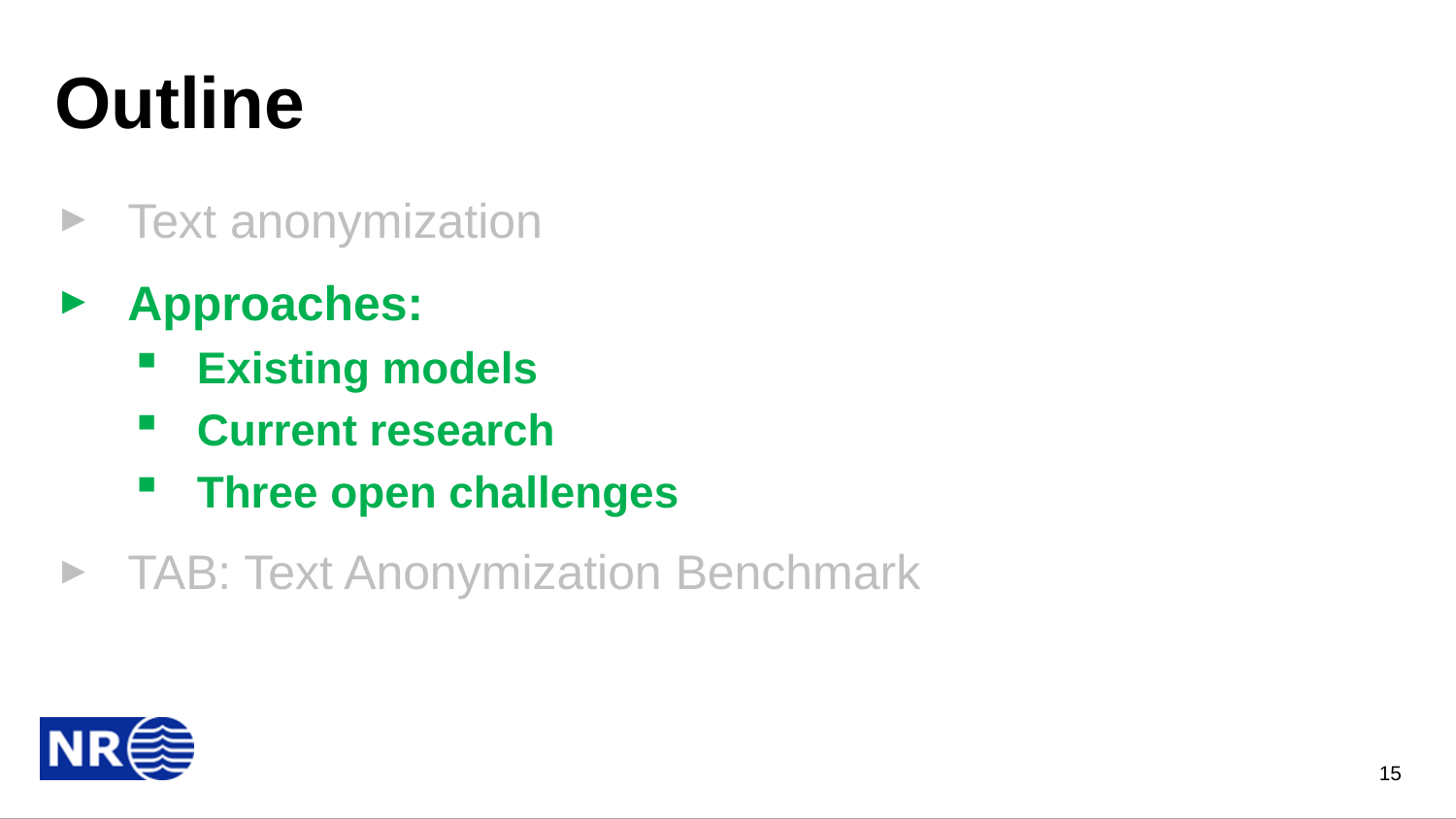

# Outline
Text anonymization
Approaches:
Existing models
Current research
Three open challenges
TAB: Text Anonymization Benchmark

15